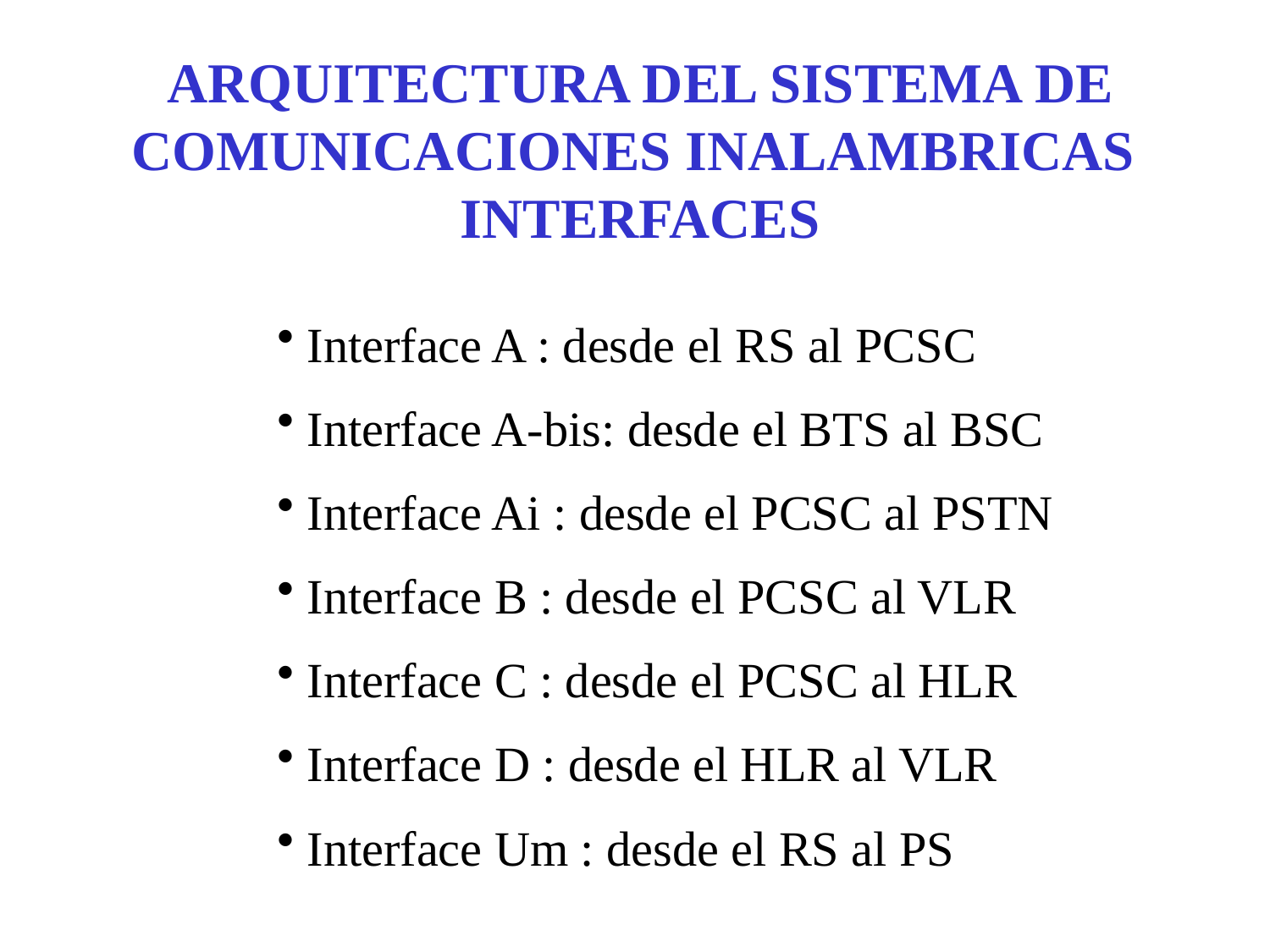

# ARQUITECTURA DEL SISTEMA DE COMUNICACIONES INALAMBRICAS INTERFACES
Interface A : desde el RS al PCSC
Interface A-bis: desde el BTS al BSC
Interface Ai : desde el PCSC al PSTN
Interface B : desde el PCSC al VLR
Interface C : desde el PCSC al HLR
Interface D : desde el HLR al VLR
Interface Um : desde el RS al PS